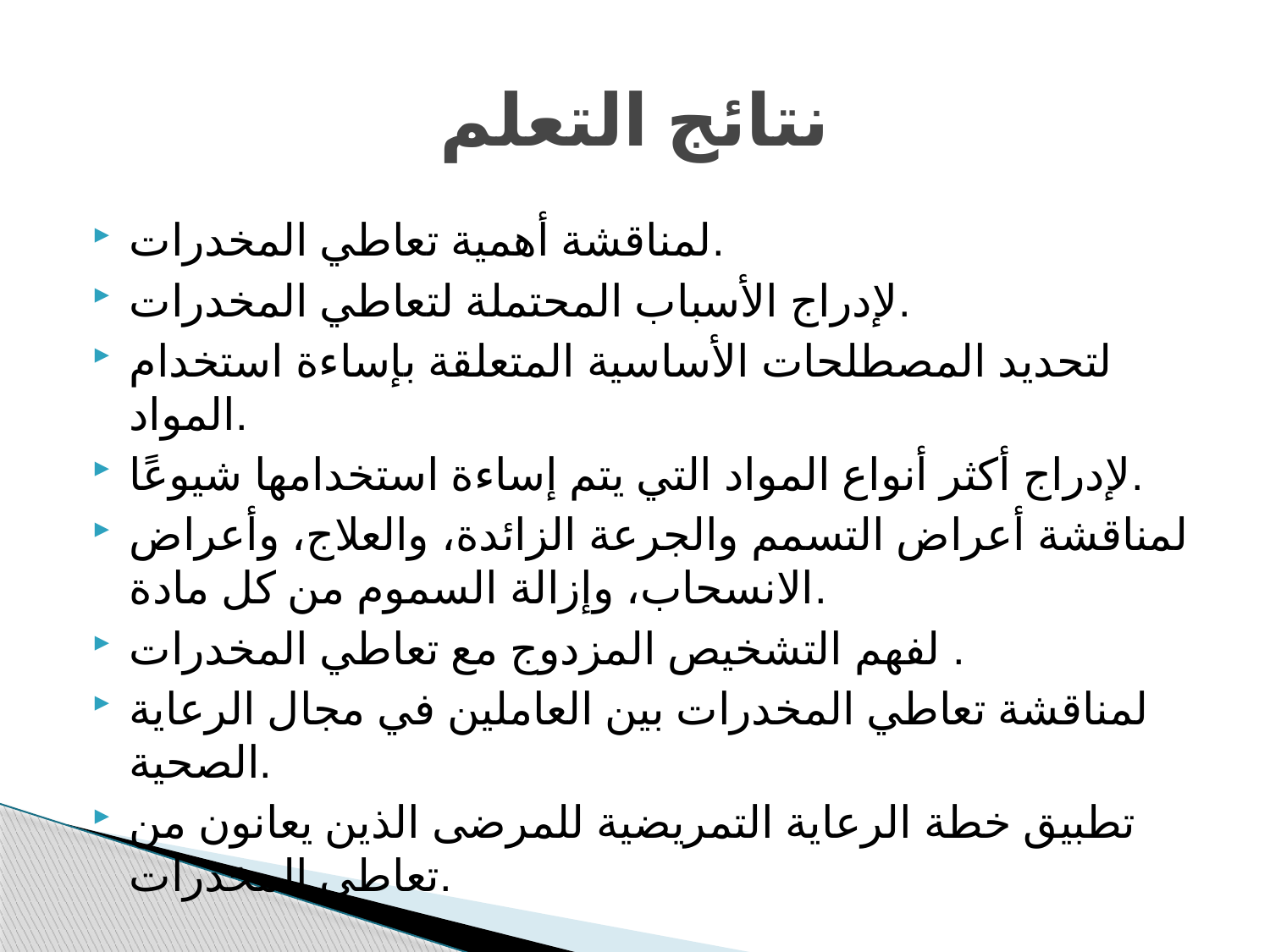

# نتائج التعلم
لمناقشة أهمية تعاطي المخدرات.
لإدراج الأسباب المحتملة لتعاطي المخدرات.
لتحديد المصطلحات الأساسية المتعلقة بإساءة استخدام المواد.
لإدراج أكثر أنواع المواد التي يتم إساءة استخدامها شيوعًا.
لمناقشة أعراض التسمم والجرعة الزائدة، والعلاج، وأعراض الانسحاب، وإزالة السموم من كل مادة.
لفهم التشخيص المزدوج مع تعاطي المخدرات .
لمناقشة تعاطي المخدرات بين العاملين في مجال الرعاية الصحية.
تطبيق خطة الرعاية التمريضية للمرضى الذين يعانون من تعاطي المخدرات.